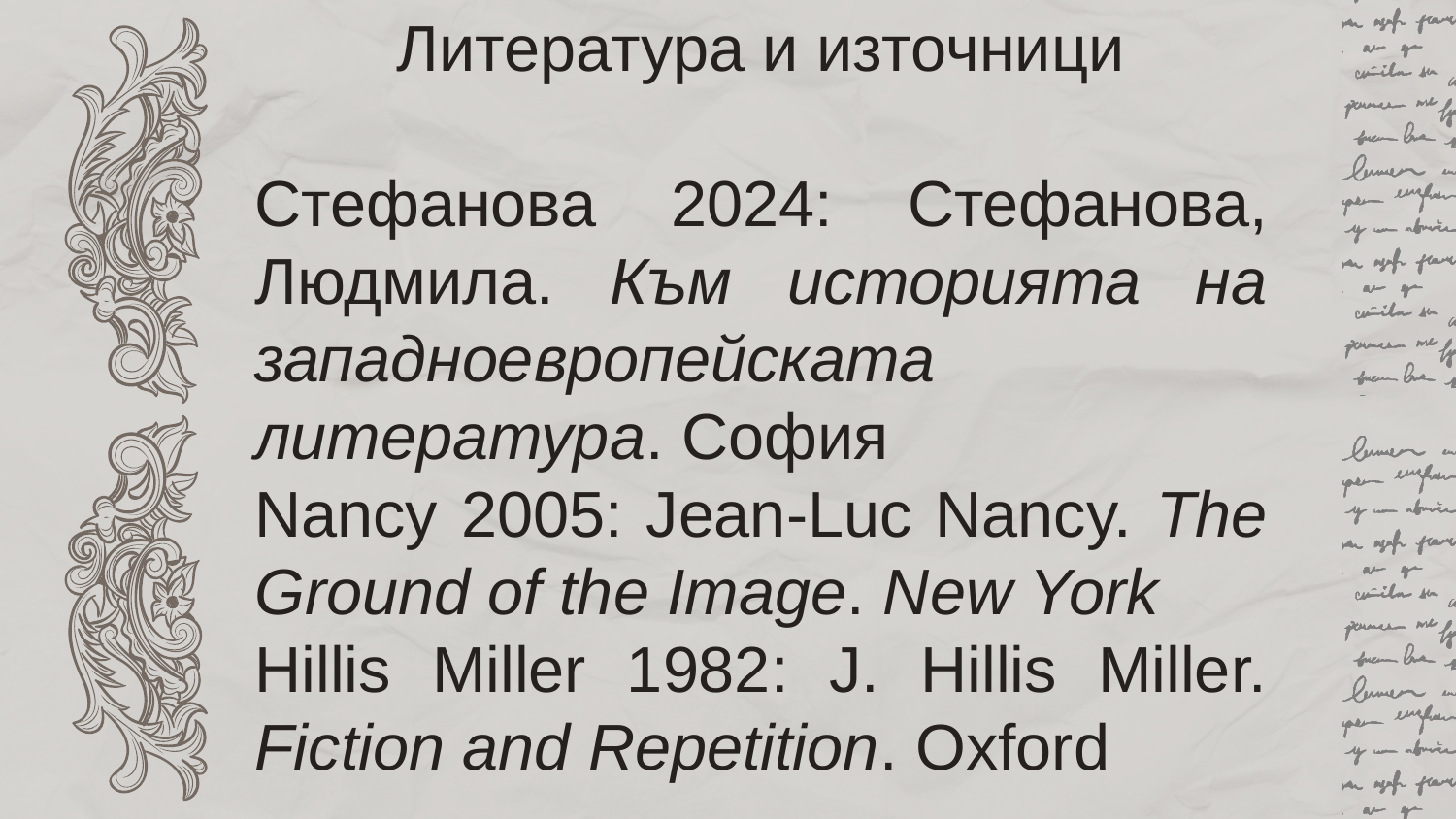

Литература и източници

Стефанова 2024: Стефанова, Людмила. Към историята на западноевропейската литература. София
Nancy 2005: Jean-Luc Nancy. The Ground of the Image. New York
Hillis Miller 1982: J. Hillis Miller. Fiction and Repetition. Oxford